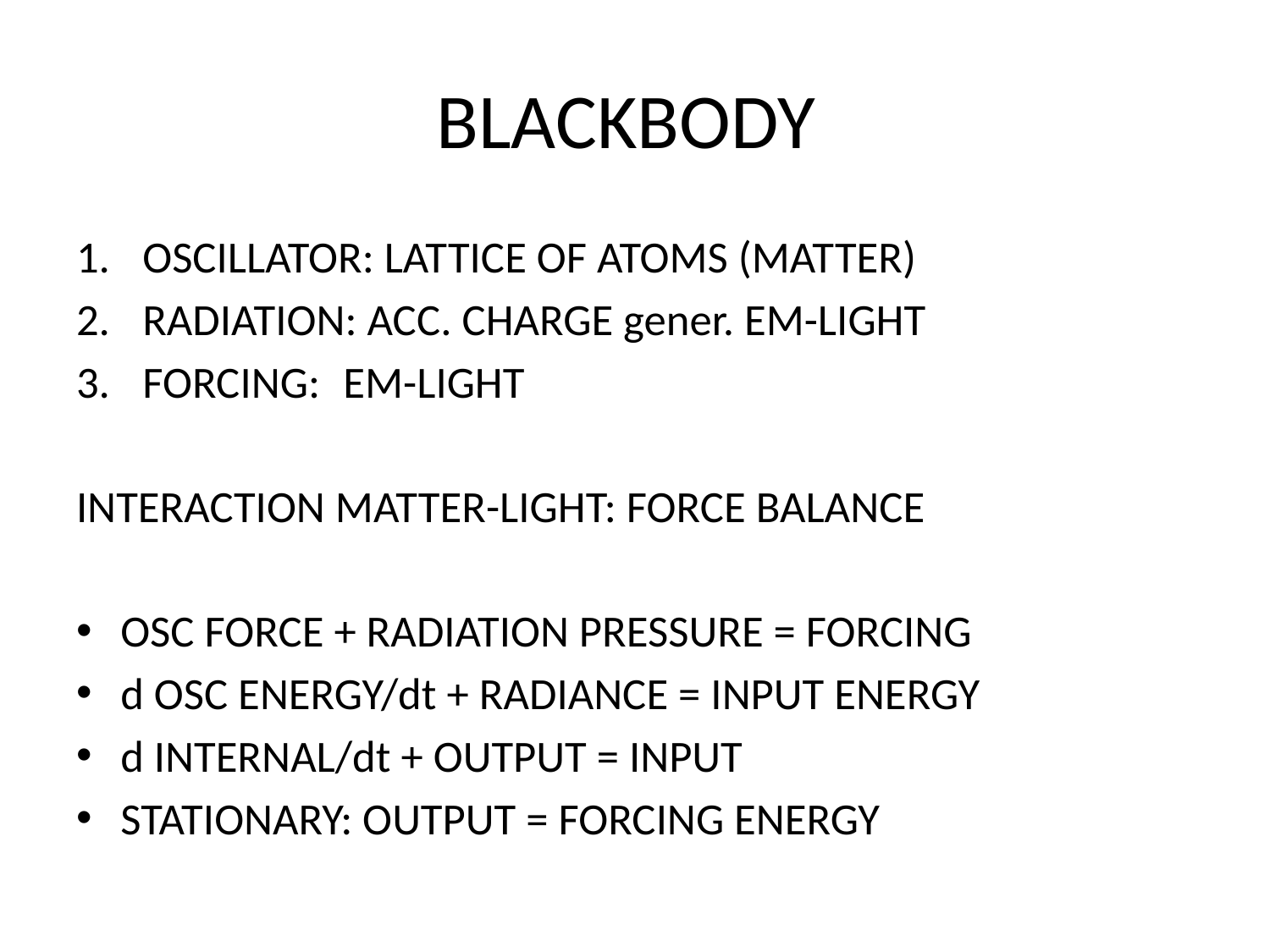

# BLACKBODY
OSCILLATOR: LATTICE OF ATOMS (MATTER)
RADIATION: ACC. CHARGE gener. EM-LIGHT
FORCING: 	EM-LIGHT

INTERACTION MATTER-LIGHT: FORCE BALANCE

OSC FORCE + RADIATION PRESSURE = FORCING
d OSC ENERGY/dt + RADIANCE = INPUT ENERGY
d INTERNAL/dt + OUTPUT = INPUT
STATIONARY: OUTPUT = FORCING ENERGY